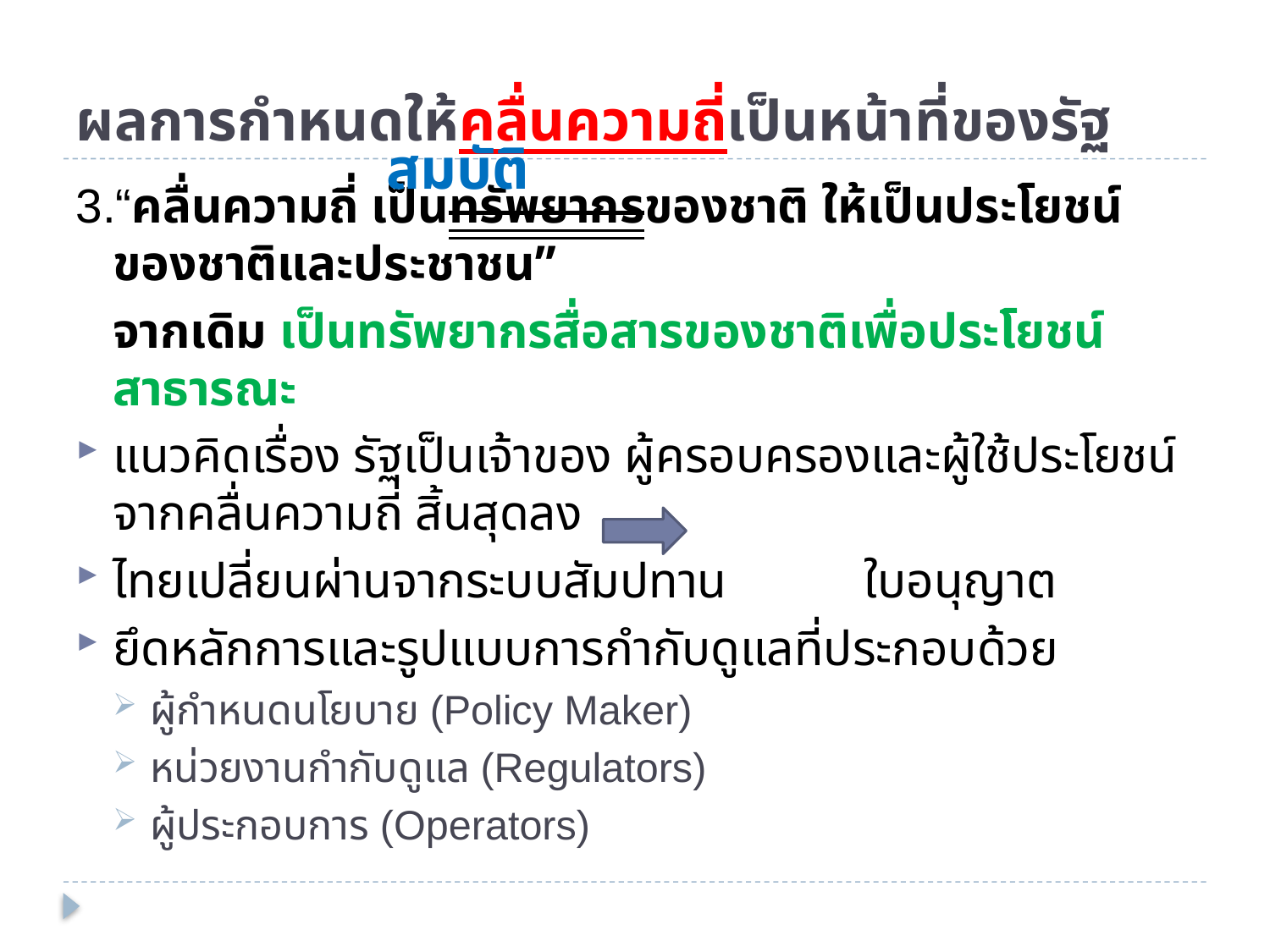

# ผลการกำหนดให้คลื่นความถี่เป็นหน้าที่ของรัฐ
สมบัติ
3.“คลื่นความถี่ เป็นทรัพยากรของชาติ ให้เป็นประโยชน์ของชาติและประชาชน”
	จากเดิม เป็นทรัพยากรสื่อสารของชาติเพื่อประโยชน์สาธารณะ
แนวคิดเรื่อง รัฐเป็นเจ้าของ ผู้ครอบครองและผู้ใช้ประโยชน์จากคลื่นความถี่ สิ้นสุดลง
ไทยเปลี่ยนผ่านจากระบบสัมปทาน           ใบอนุญาต
ยึดหลักการและรูปแบบการกำกับดูแลที่ประกอบด้วย
ผู้กำหนดนโยบาย (Policy Maker)
หน่วยงานกำกับดูแล (Regulators)
ผู้ประกอบการ (Operators)